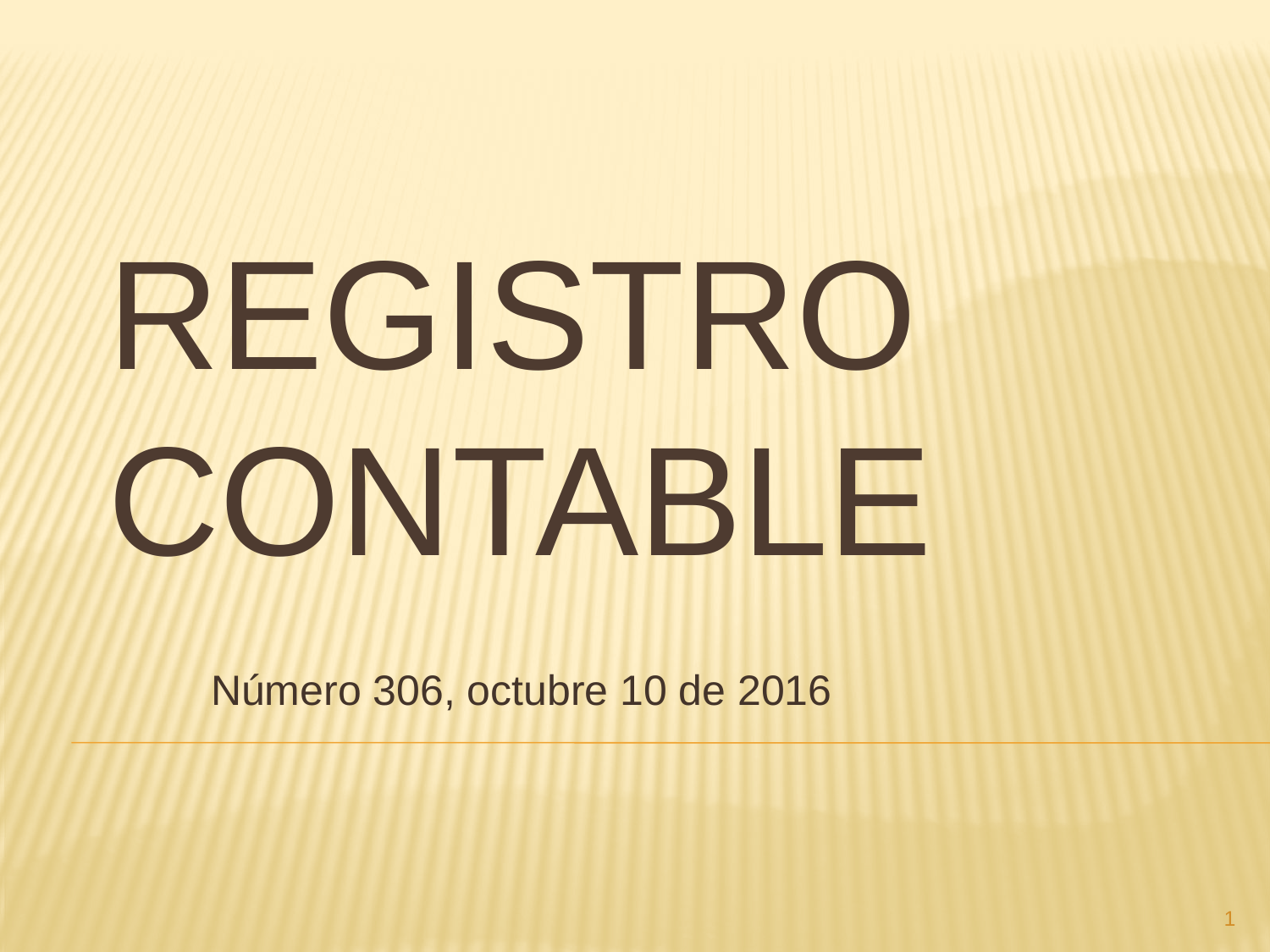

# Registro contable
Número 306, octubre 10 de 2016
1